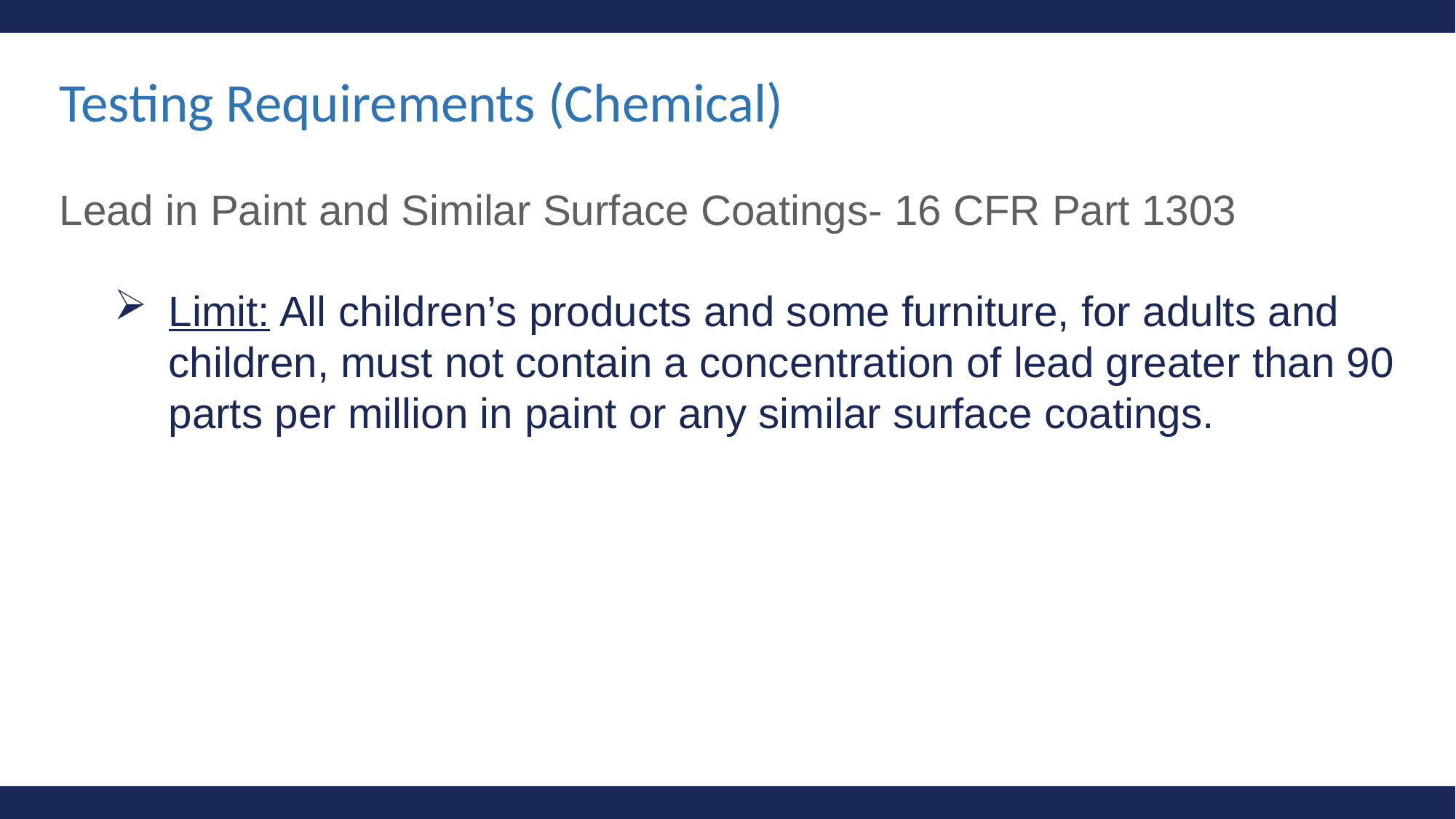

# Testing Requirements (Chemical)
Lead in Paint and Similar Surface Coatings- 16 CFR Part 1303

Limit: All children’s products and some furniture, for adults and children, must not contain a concentration of lead greater than 90 parts per million in paint or any similar surface coatings.